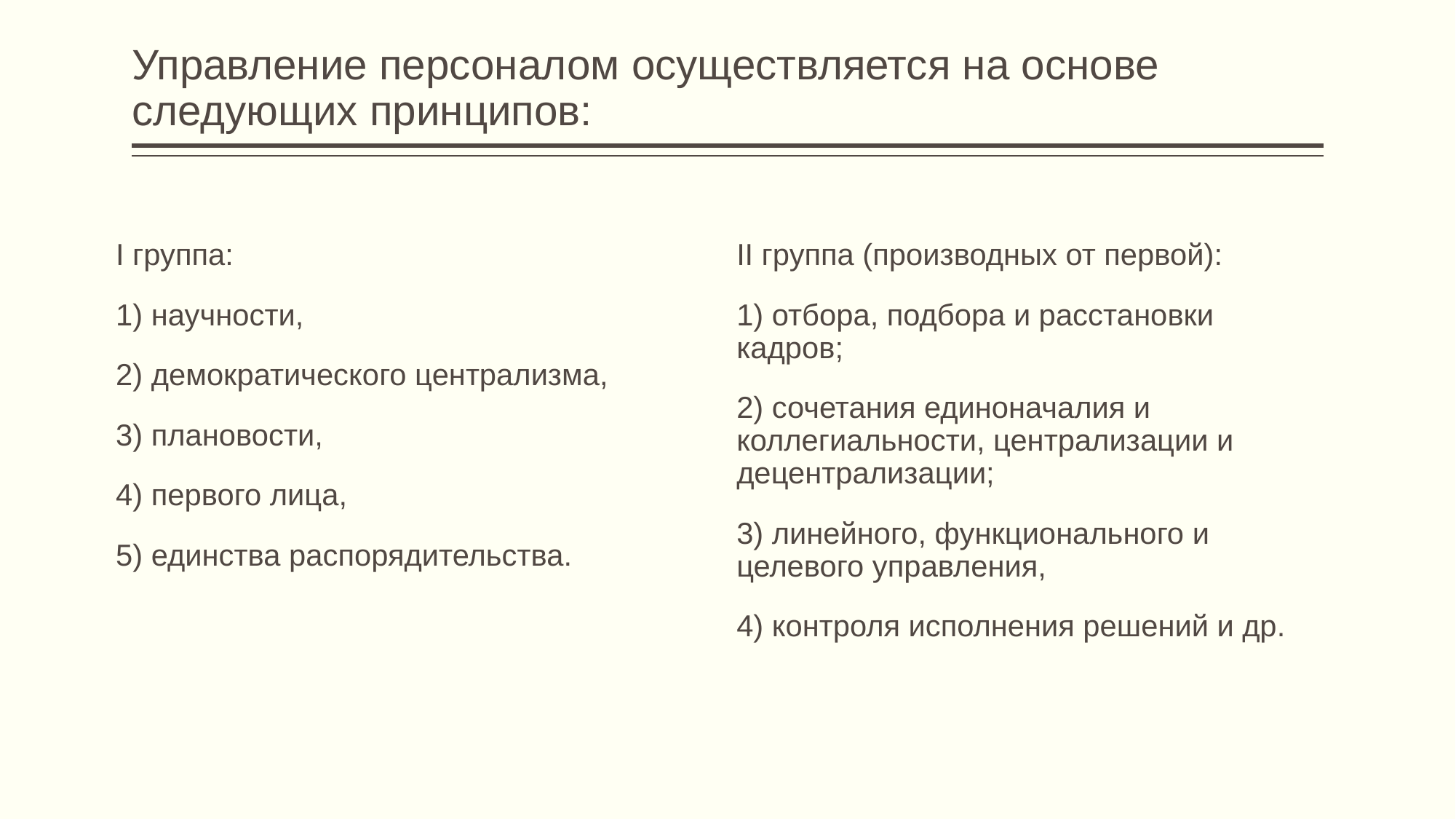

# Управление персоналом осуществляется на основе следующих принципов:
I группа:
1) научности,
2) демократического централизма,
3) плановости,
4) первого лица,
5) единства распорядительства.

II группа (производных от первой):
1) отбора, подбора и расстановки кадров;
2) сочетания единоначалия и коллегиальности, централизации и децентрализации;
3) линейного, функционального и целевого управления,
4) контроля исполнения решений и др.